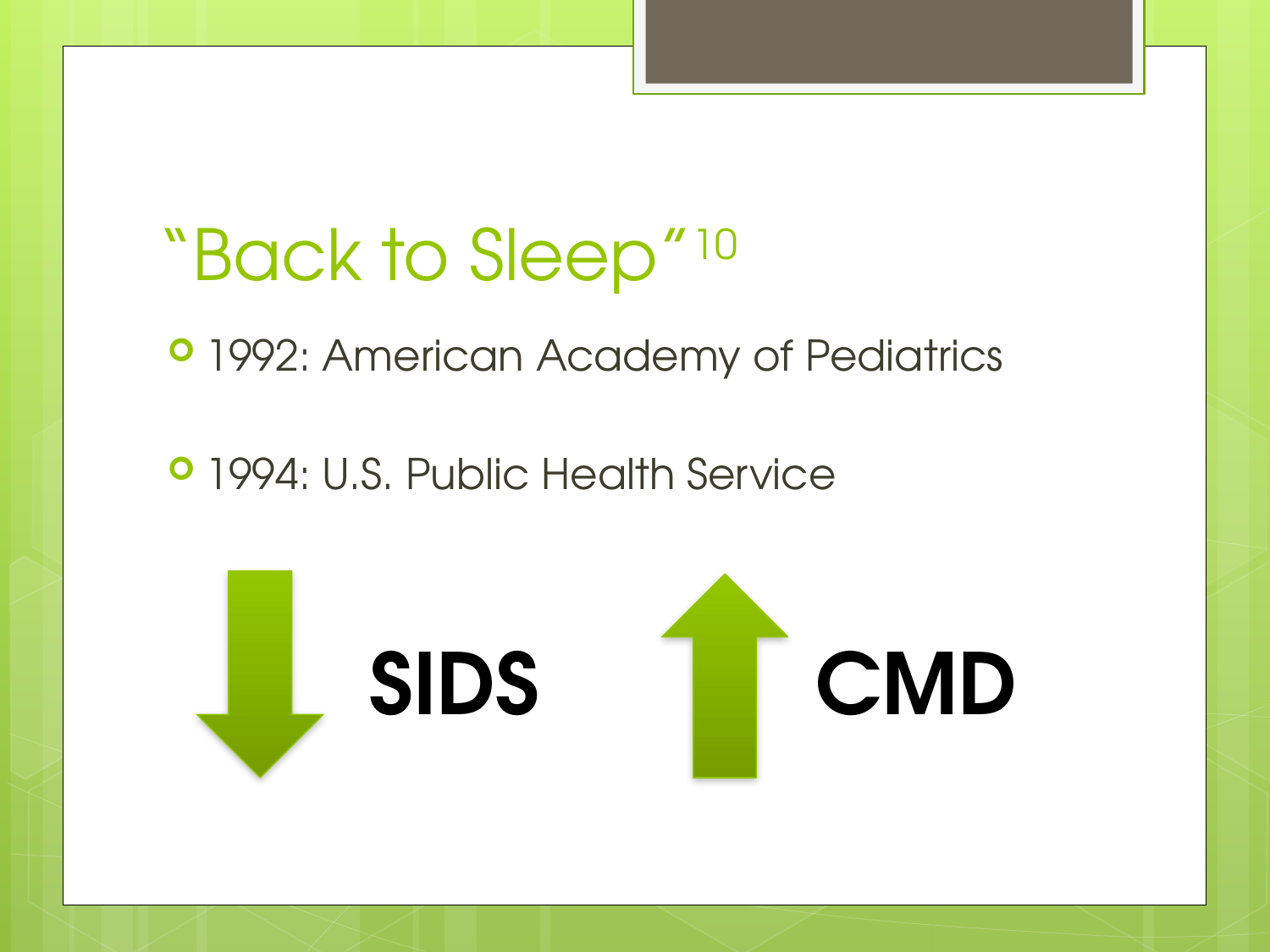

# “Back to Sleep”10
1992: American Academy of Pediatrics

1994: U.S. Public Health Service

SIDS
CMD